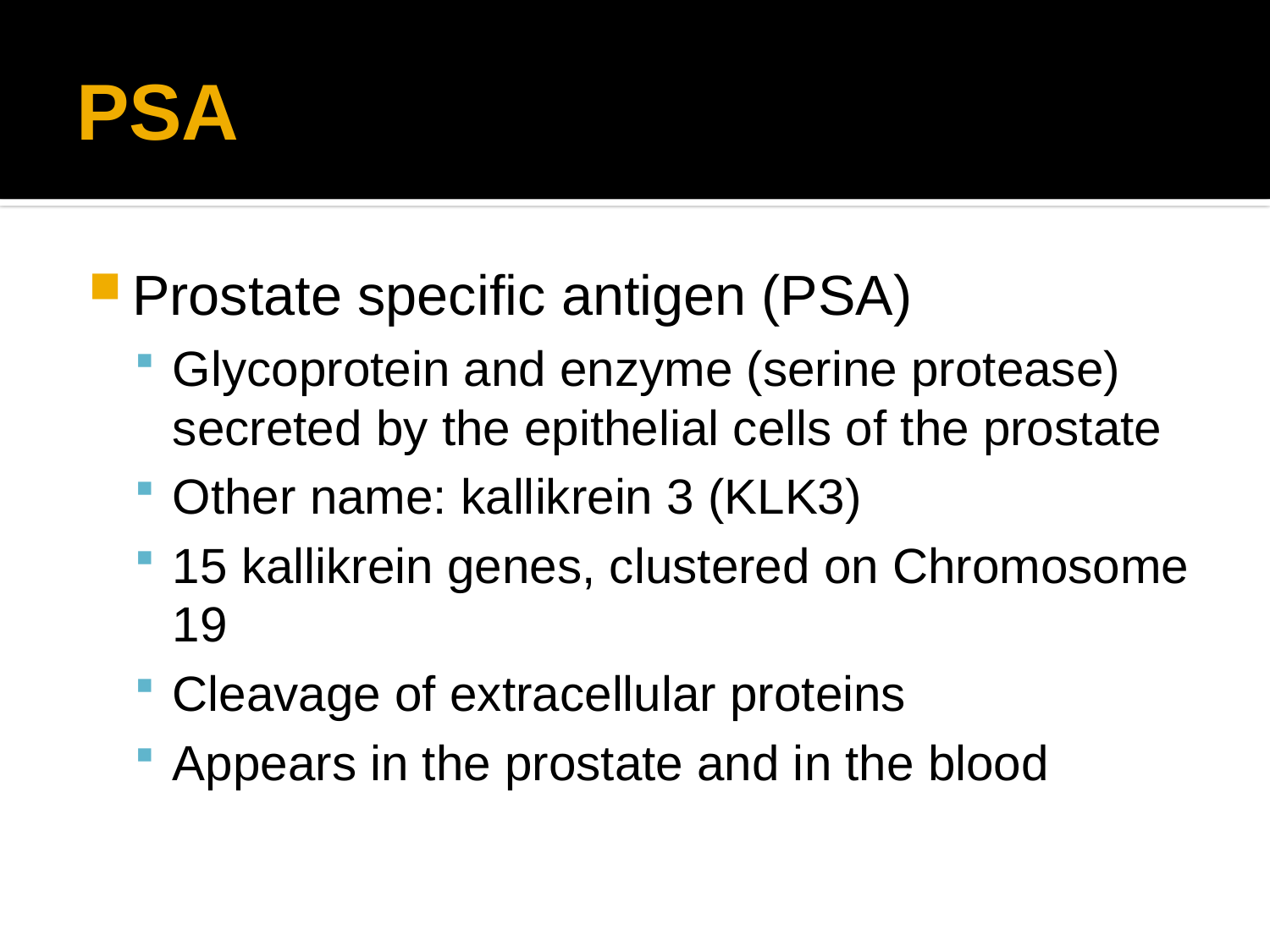

# PSA
Prostate specific antigen (PSA)
Glycoprotein and enzyme (serine protease) secreted by the epithelial cells of the prostate
Other name: kallikrein 3 (KLK3)
15 kallikrein genes, clustered on Chromosome 19
Cleavage of extracellular proteins
Appears in the prostate and in the blood